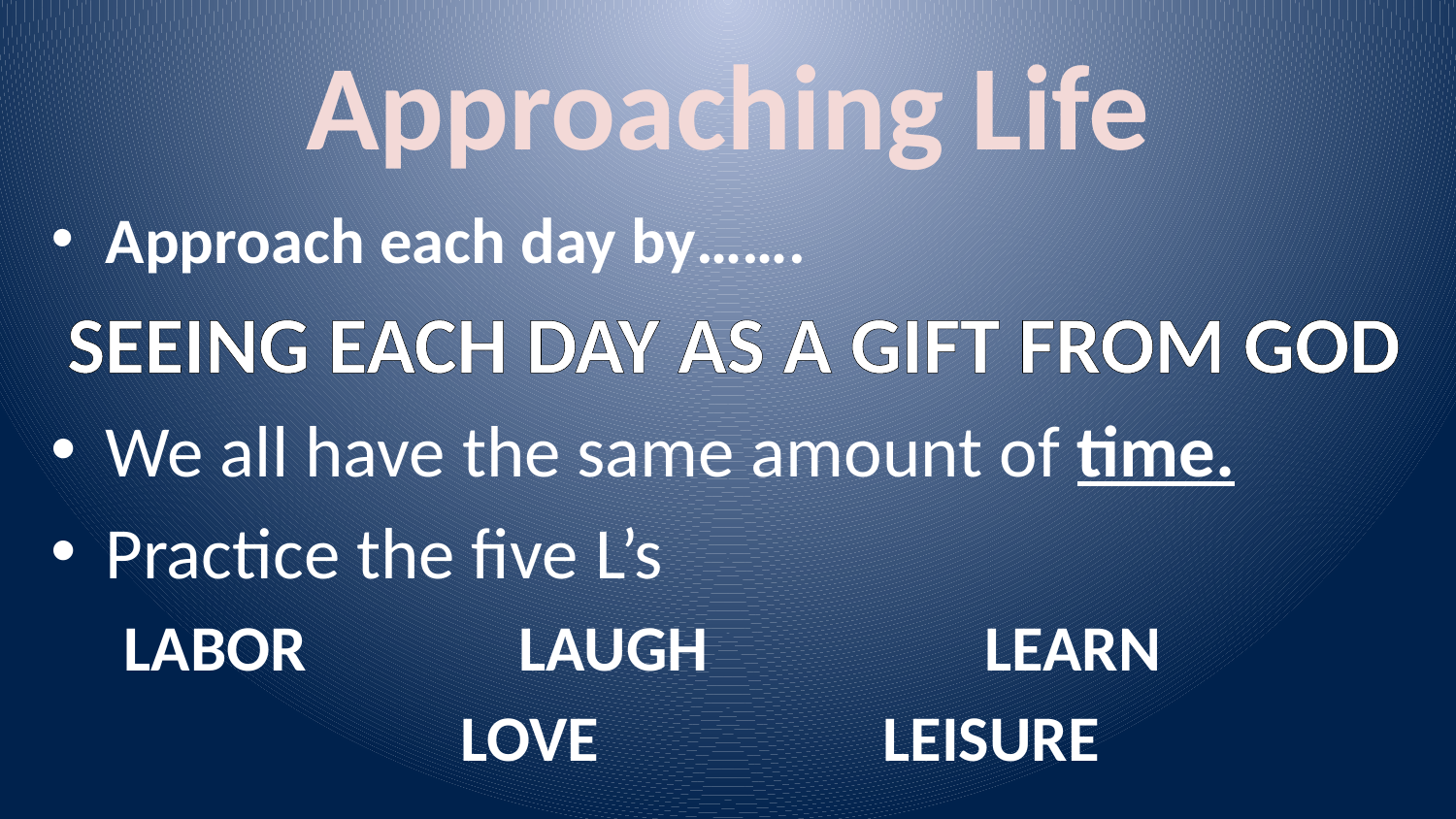

# Approaching Life
Approach each day by…….
SEEING EACH DAY AS A GIFT FROM GOD
We all have the same amount of time.
Practice the five L’s
LABOR		    LAUGH		      LEARN
			LOVE		         LEISURE